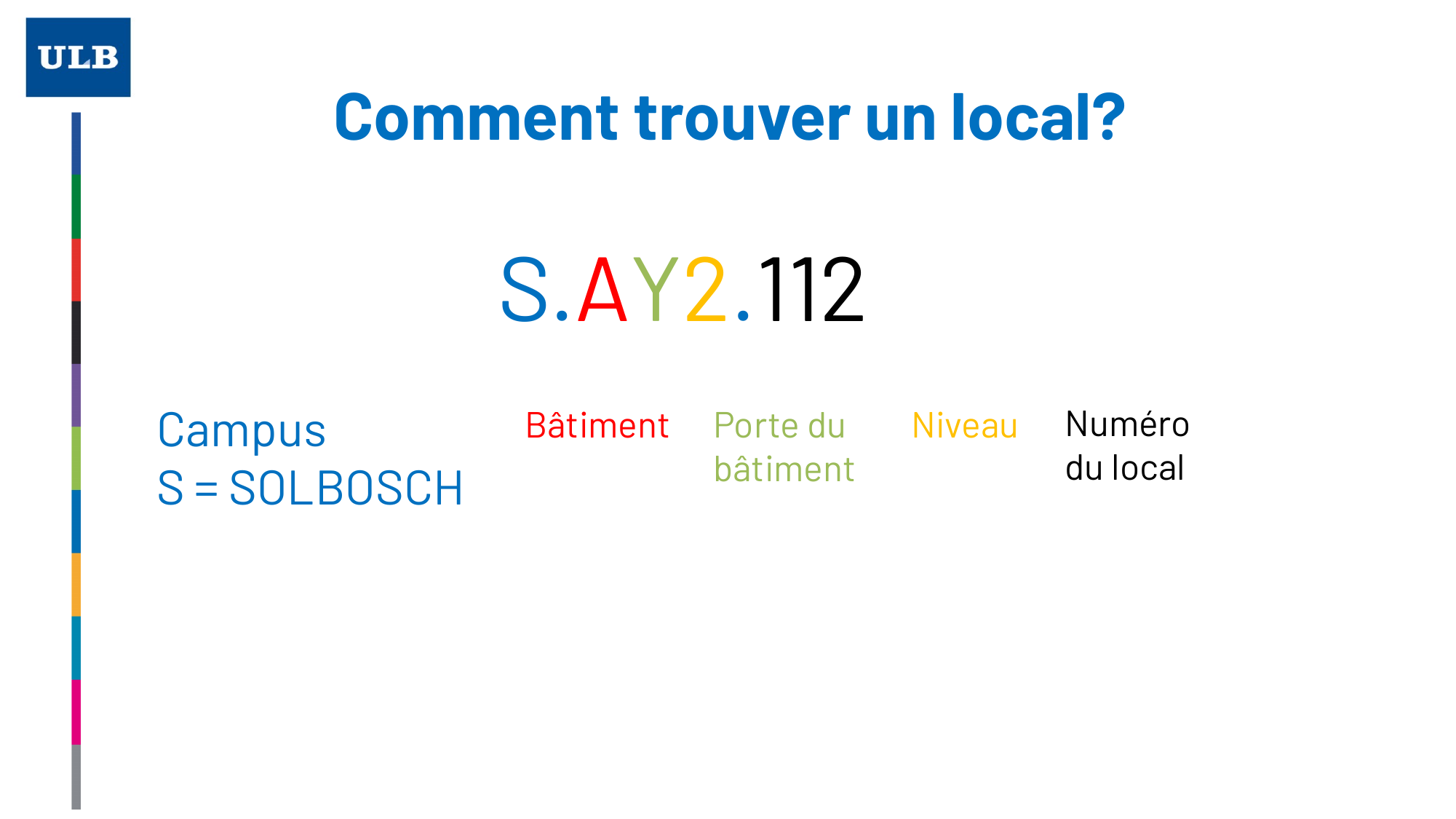

# Comment trouver un local?
S.AY2.112
Campus
S = SOLBOSCH
Numéro du local
Bâtiment
Porte du bâtiment
Niveau